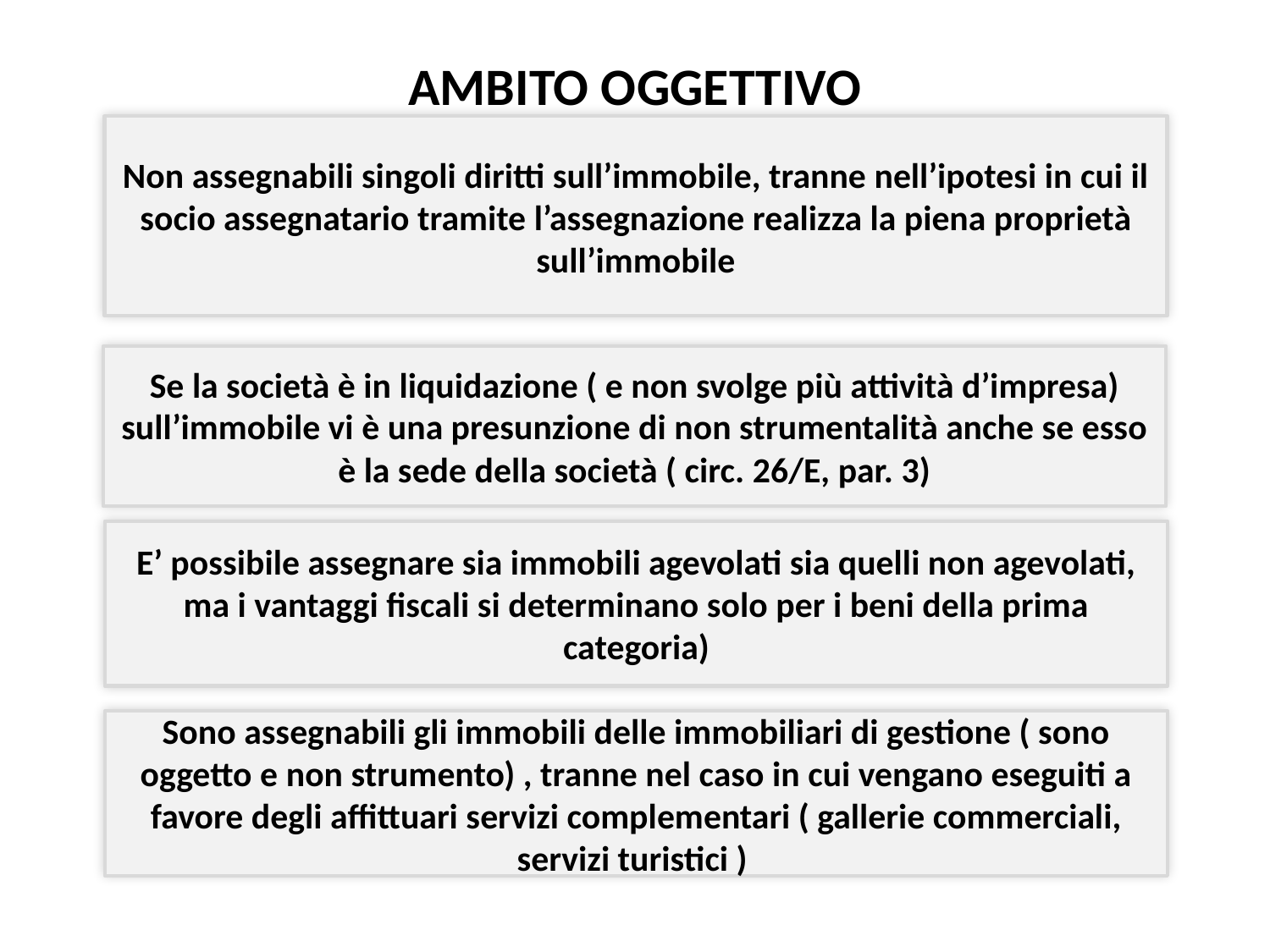

# AMBITO OGGETTIVO
Non assegnabili singoli diritti sull’immobile, tranne nell’ipotesi in cui il socio assegnatario tramite l’assegnazione realizza la piena proprietà sull’immobile
Se la società è in liquidazione ( e non svolge più attività d’impresa) sull’immobile vi è una presunzione di non strumentalità anche se esso è la sede della società ( circ. 26/E, par. 3)
E’ possibile assegnare sia immobili agevolati sia quelli non agevolati, ma i vantaggi fiscali si determinano solo per i beni della prima categoria)
Sono assegnabili gli immobili delle immobiliari di gestione ( sono oggetto e non strumento) , tranne nel caso in cui vengano eseguiti a favore degli affittuari servizi complementari ( gallerie commerciali, servizi turistici )